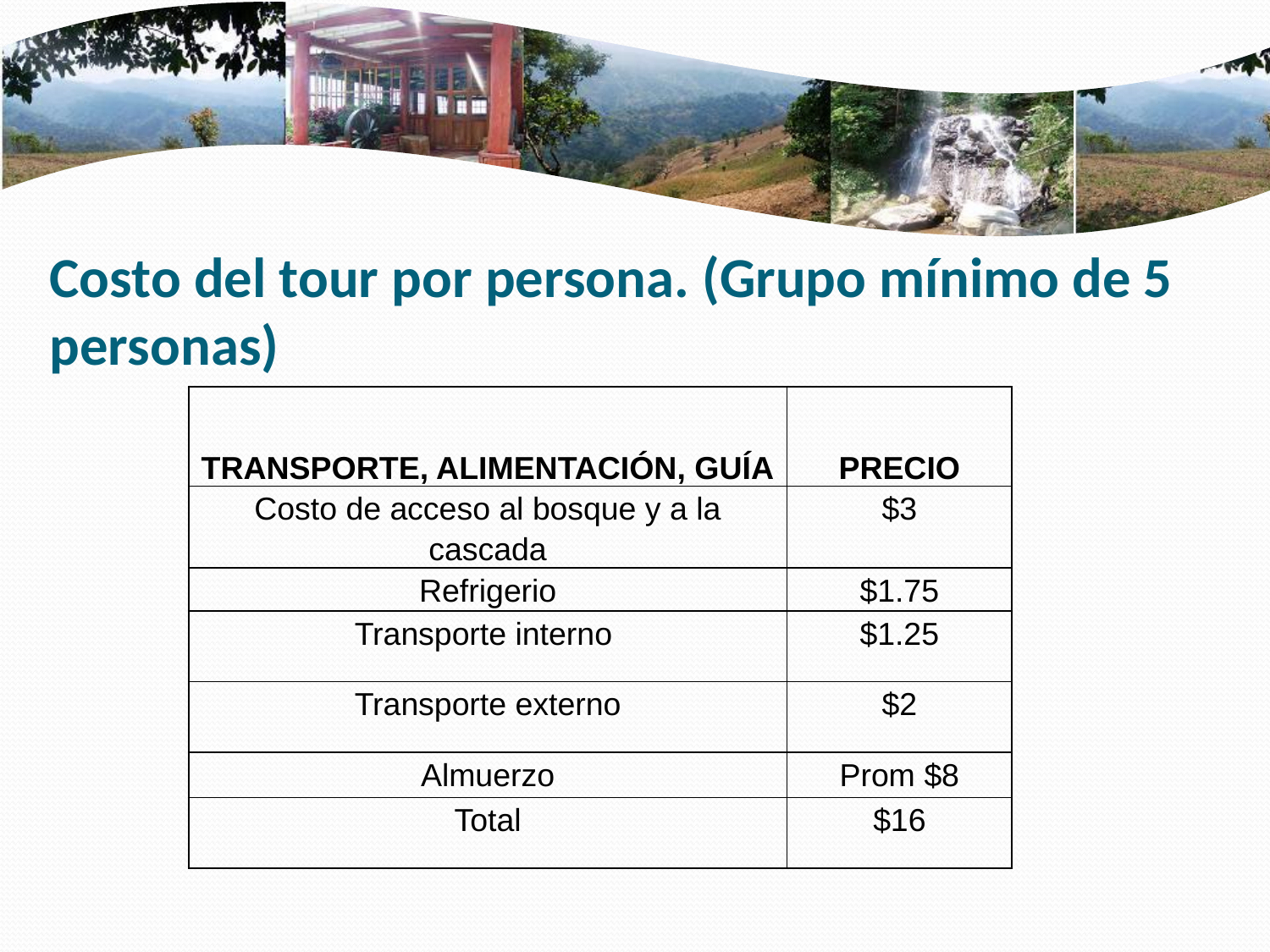

# Costo del tour por persona. (Grupo mínimo de 5 personas)
| TRANSPORTE, ALIMENTACIÓN, GUÍA | PRECIO |
| --- | --- |
| Costo de acceso al bosque y a la cascada | $3 |
| Refrigerio | $1.75 |
| Transporte interno | $1.25 |
| Transporte externo | $2 |
| Almuerzo | Prom $8 |
| Total | $16 |